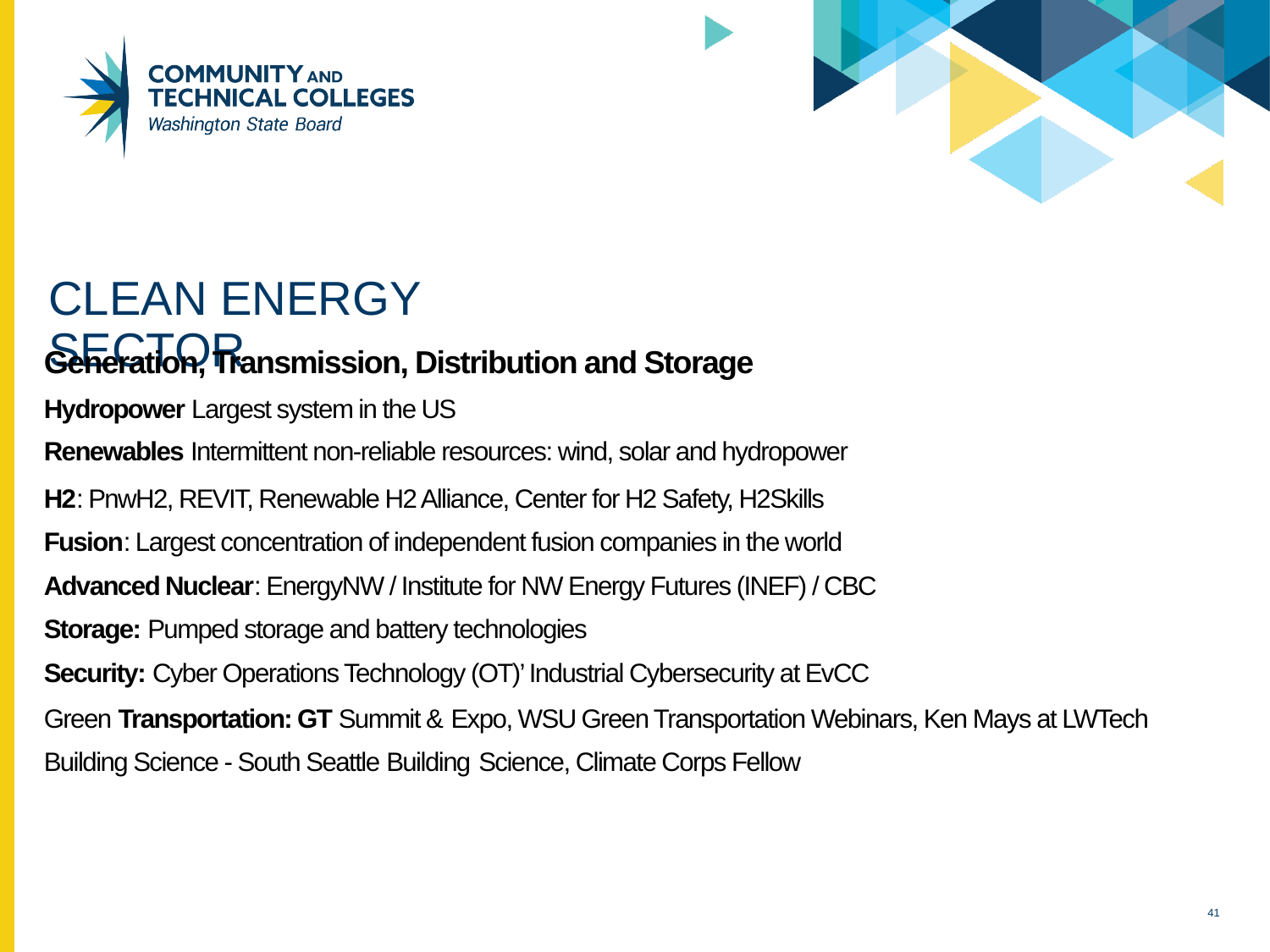

Clean Energy Sector
Generation, Transmission, Distribution and Storage
Hydropower Largest system in the US
Renewables Intermittent non-reliable resources: wind, solar and hydropower
H2: PnwH2, REVIT, Renewable H2 Alliance, Center for H2 Safety, H2Skills
Fusion: Largest concentration of independent fusion companies in the world
Advanced Nuclear: EnergyNW / Institute for NW Energy Futures (INEF) / CBC
Storage: Pumped storage and battery technologies
Security: Cyber Operations Technology (OT)’ Industrial Cybersecurity at EvCC
Green Transportation: GT Summit & Expo, WSU Green Transportation Webinars, Ken Mays at LWTech
Building Science - South Seattle Building Science, Climate Corps Fellow
41